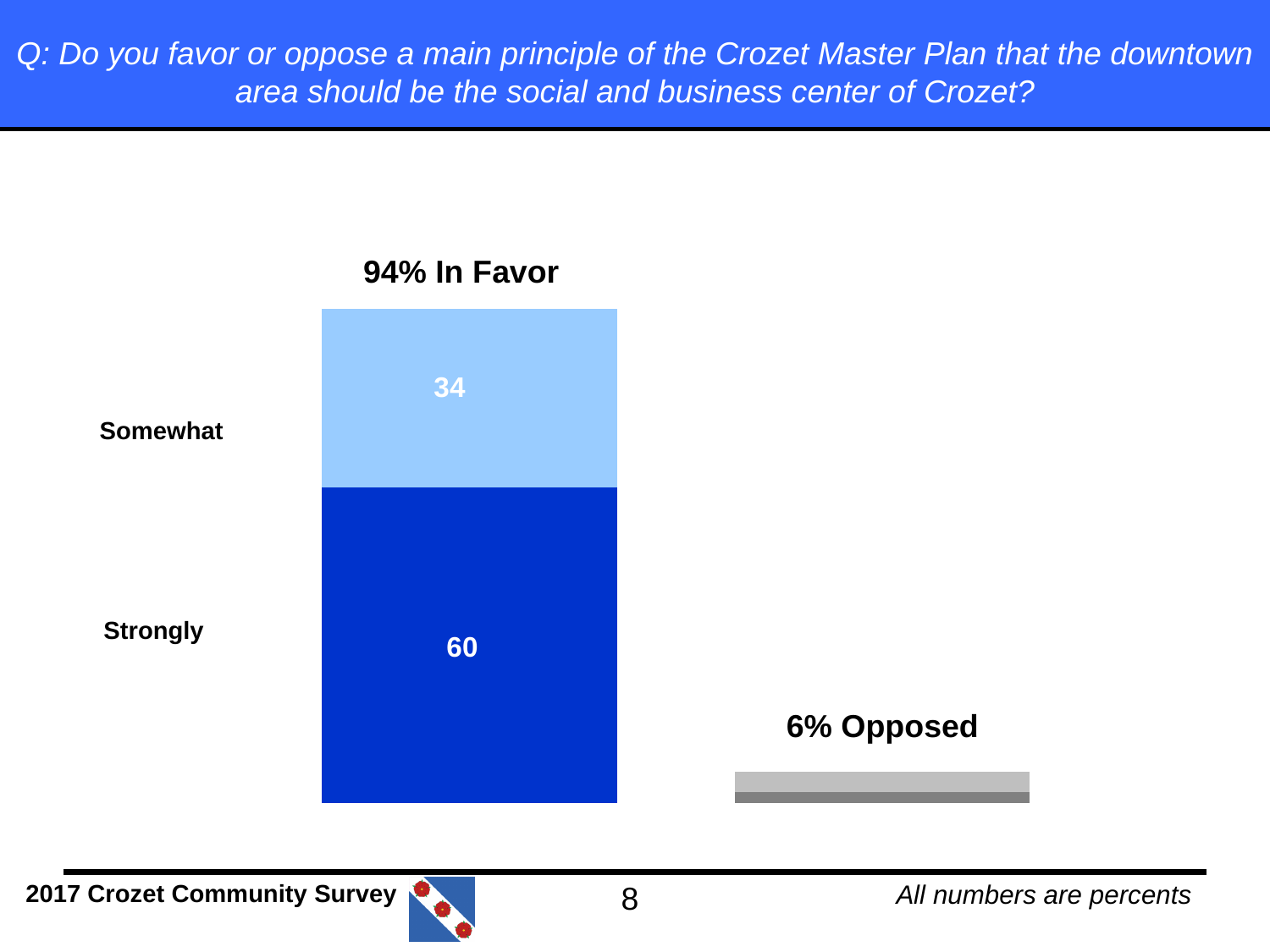

Q: Do you favor or oppose a main principle of the Crozet Master Plan that the downtown area should be the social and business center of Crozet?

### Chart

| Category |  |  |
|---|---|---|
|  | 60.0 | 34.0 |
|  | 2.0 | 4.0 |
94% In Favor
Somewhat
Strongly
6% Opposed
All numbers are percents